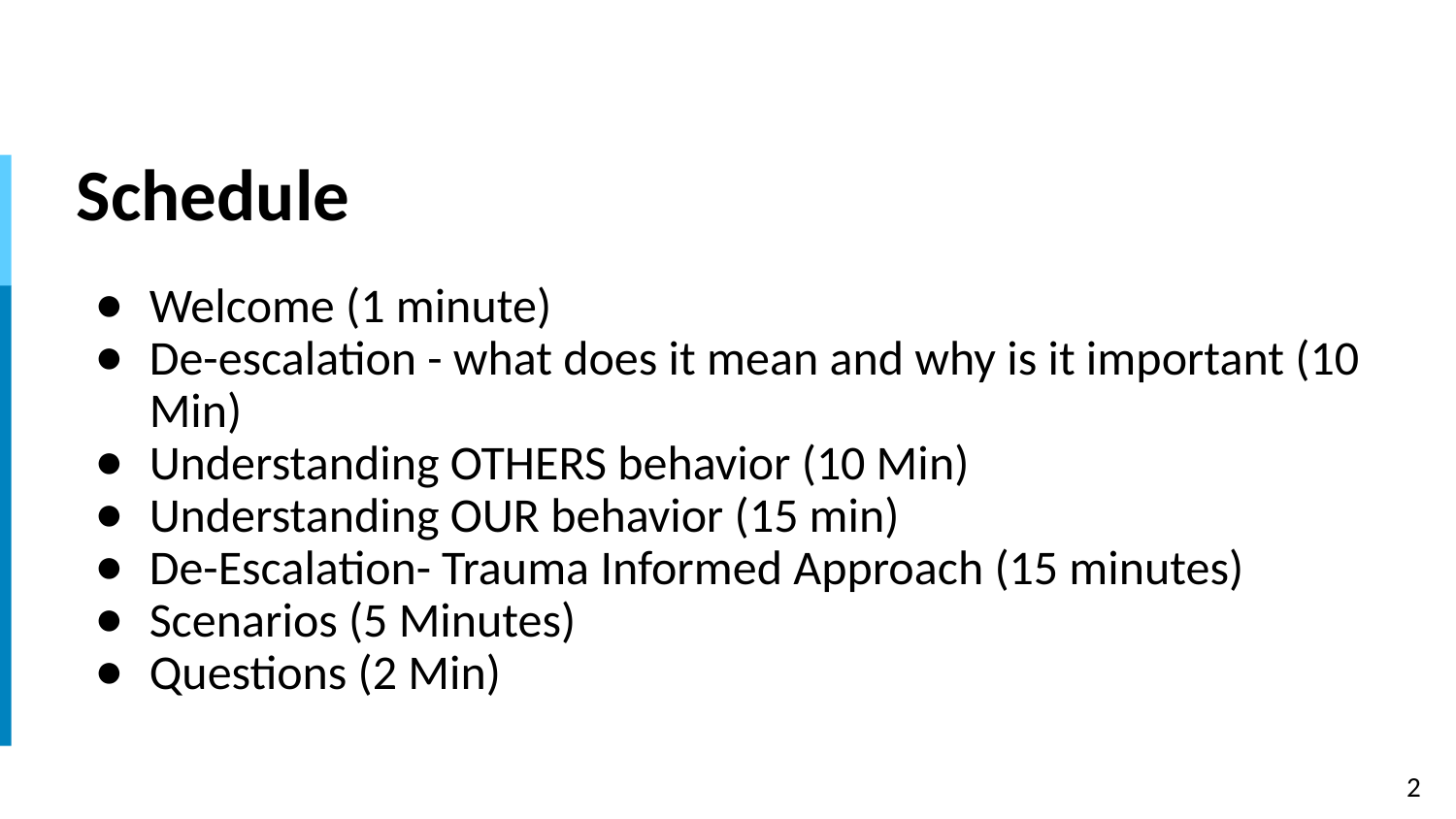

# Schedule
Welcome (1 minute)
De-escalation - what does it mean and why is it important (10 Min)
Understanding OTHERS behavior (10 Min)
Understanding OUR behavior (15 min)
De-Escalation- Trauma Informed Approach (15 minutes)
Scenarios (5 Minutes)
Questions (2 Min)